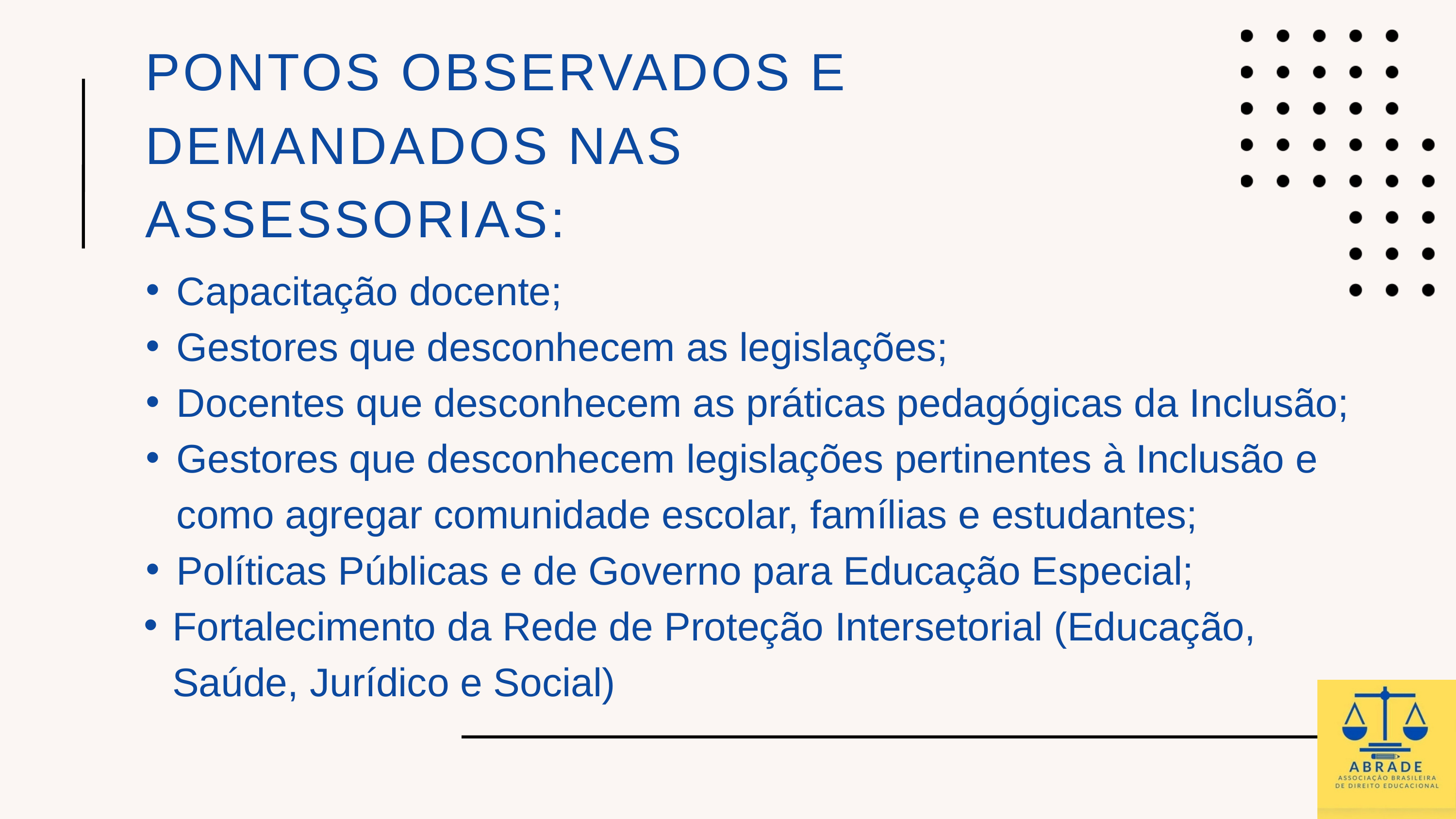

PONTOS OBSERVADOS E DEMANDADOS NAS ASSESSORIAS:

Capacitação docente;
Gestores que desconhecem as legislações;
Docentes que desconhecem as práticas pedagógicas da Inclusão;
Gestores que desconhecem legislações pertinentes à Inclusão e como agregar comunidade escolar, famílias e estudantes;
Políticas Públicas e de Governo para Educação Especial;
Fortalecimento da Rede de Proteção Intersetorial (Educação, Saúde, Jurídico e Social)